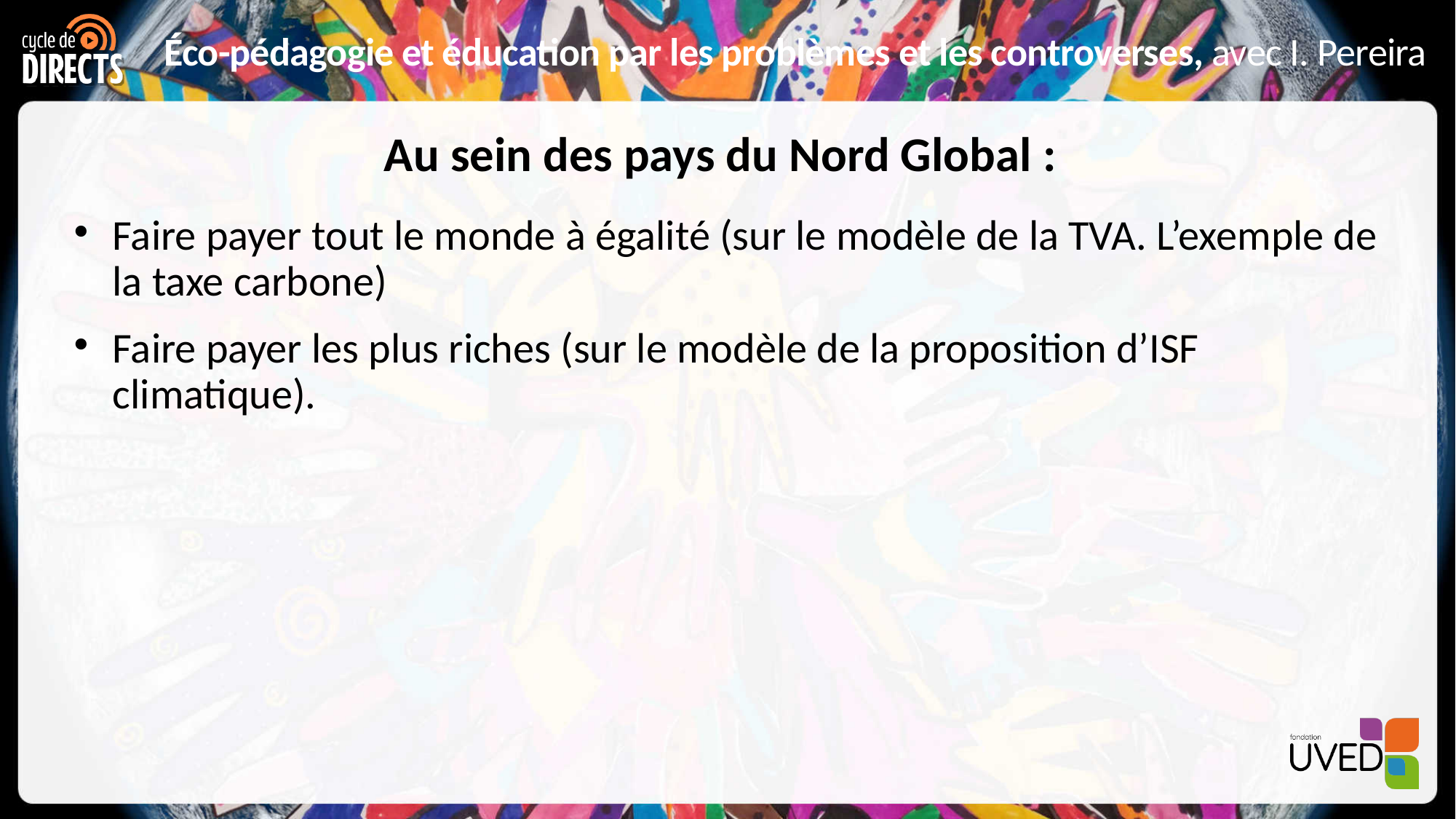

# Au sein des pays du Nord Global :
Faire payer tout le monde à égalité (sur le modèle de la TVA. L’exemple de la taxe carbone)
Faire payer les plus riches (sur le modèle de la proposition d’ISF climatique).